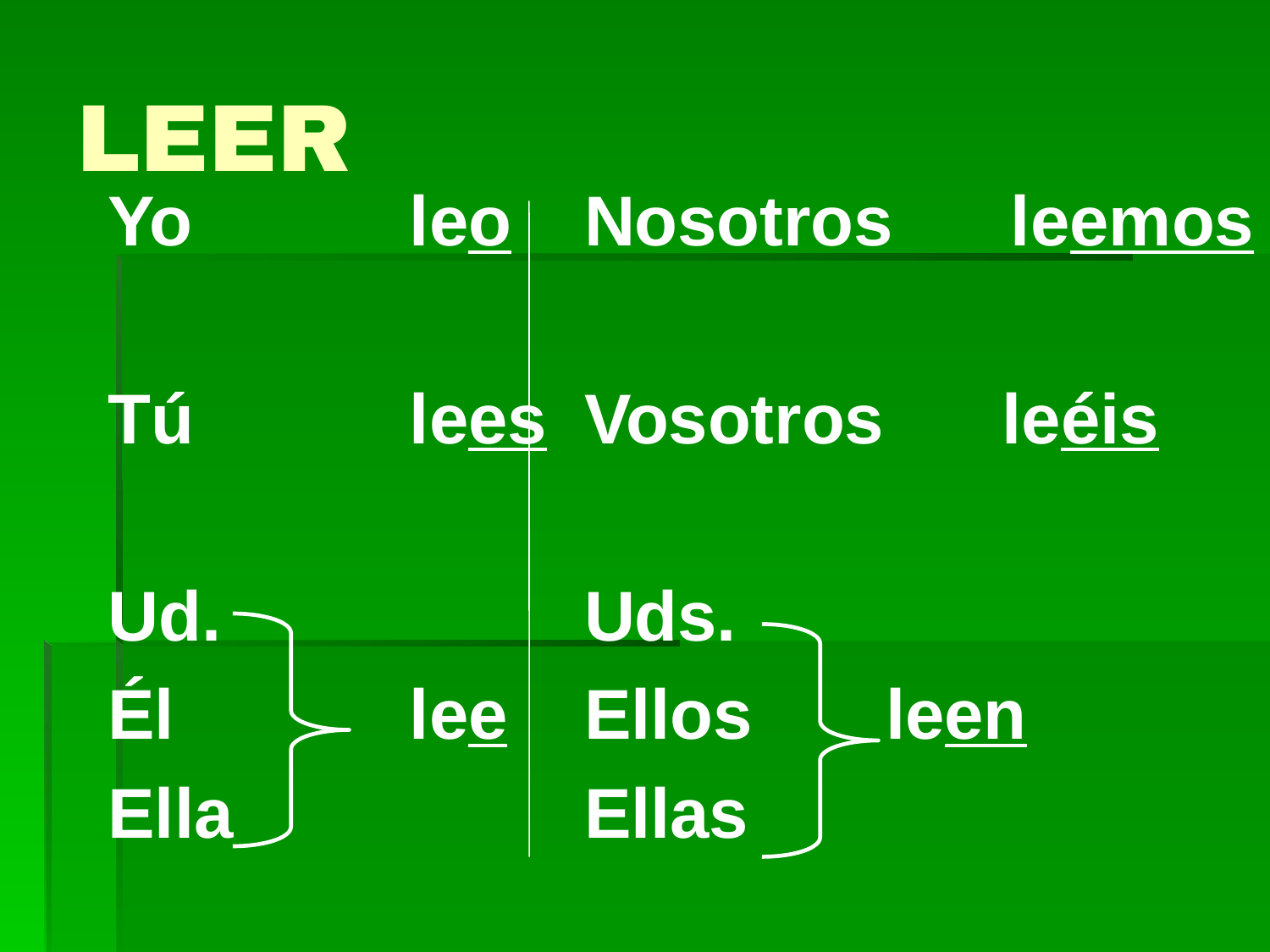

# LEER
Yo		leo

Tú		lees

Ud.
Él		lee
Ella
Nosotros      leemos

Vosotros      leéis

Uds.
Ellos		leen
Ellas